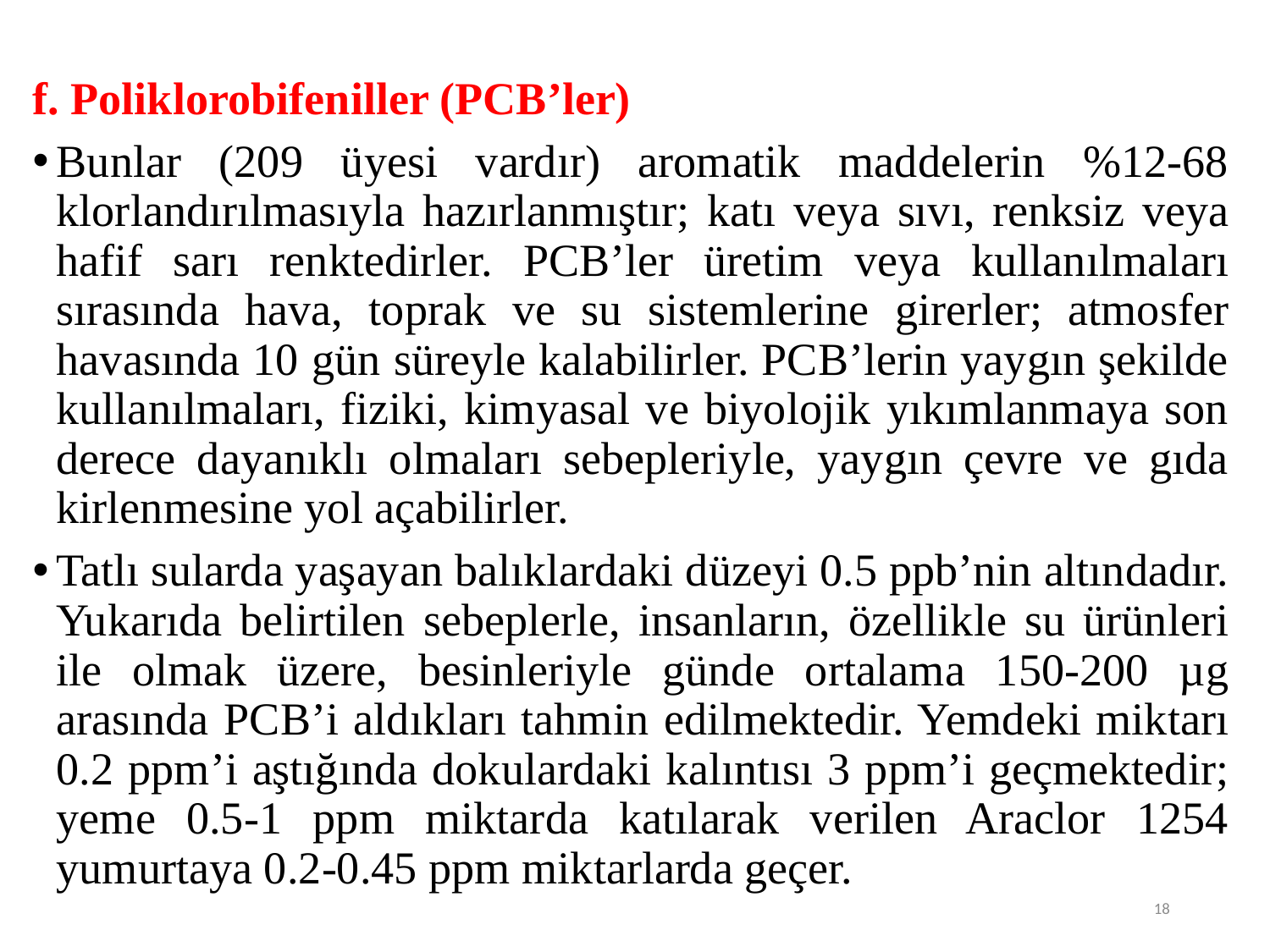

f. Poliklorobifeniller (PCB’ler)
Bunlar (209 üyesi vardır) aromatik maddelerin %12-68 klorlandırılmasıyla hazırlanmıştır; katı veya sıvı, renksiz veya hafif sarı renktedirler. PCB’ler üretim veya kullanılmaları sırasında hava, toprak ve su sistemlerine girerler; atmosfer havasında 10 gün süreyle kalabilirler. PCB’lerin yaygın şekilde kullanılmaları, fiziki, kimyasal ve biyolojik yıkımlanmaya son derece dayanıklı olmaları sebepleriyle, yaygın çevre ve gıda kirlenmesine yol açabilirler.
Tatlı sularda yaşayan balıklardaki düzeyi 0.5 ppb’nin altındadır. Yukarıda belirtilen sebeplerle, insanların, özellikle su ürünleri ile olmak üzere, besinleriyle günde ortalama 150-200 µg arasında PCB’i aldıkları tahmin edilmektedir. Yemdeki miktarı 0.2 ppm’i aştığında dokulardaki kalıntısı 3 ppm’i geçmektedir; yeme 0.5-1 ppm miktarda katılarak verilen Araclor 1254 yumurtaya 0.2-0.45 ppm miktarlarda geçer.

18